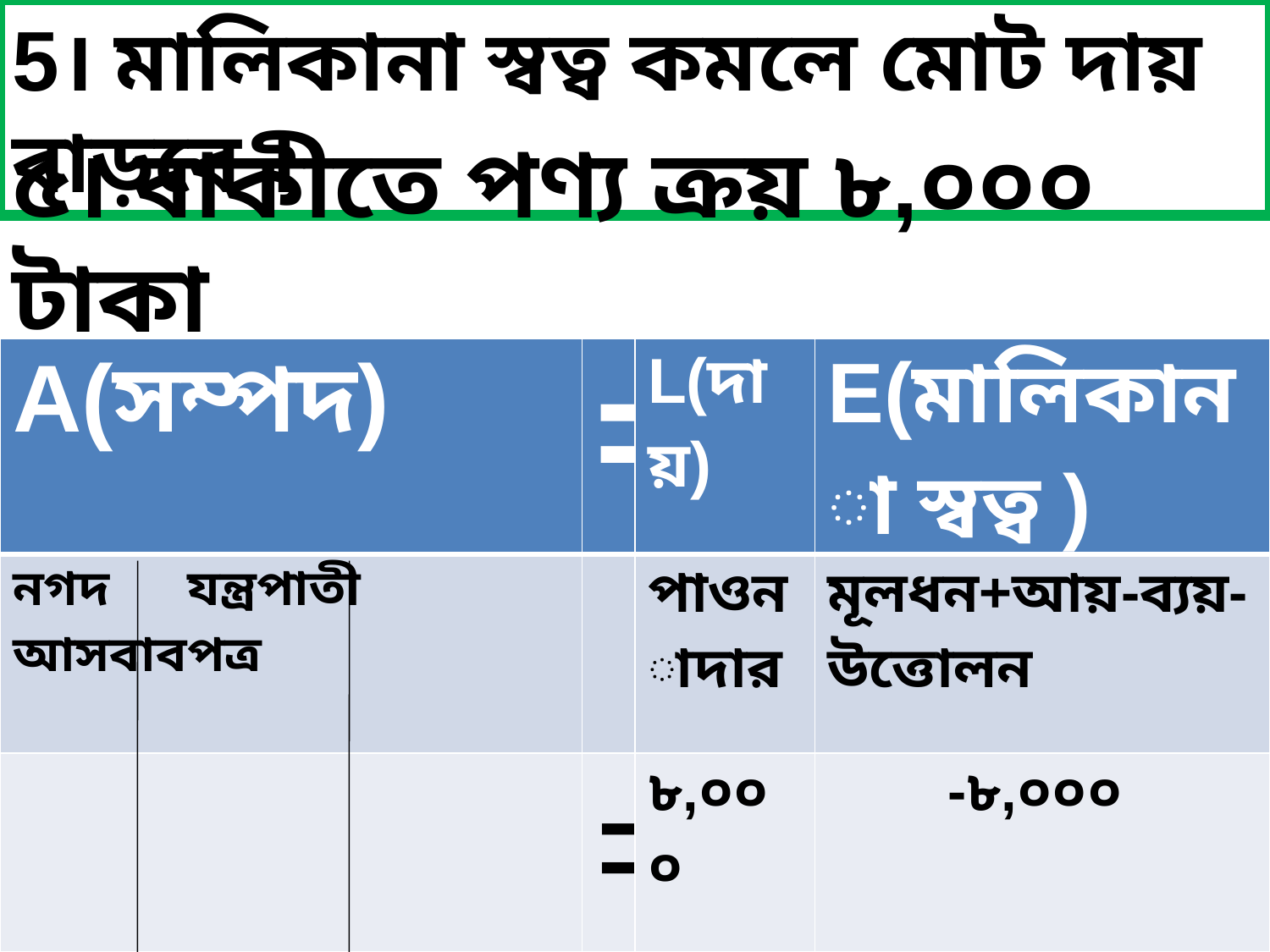

5। মালিকানা স্বত্ব কমলে মোট দায় বাড়বে ।
৫। বাকীতে পণ্য ক্রয় ৮,০০০ টাকা
| A(সম্পদ) | = | L(দায়) | E(মালিকানা স্বত্ব ) |
| --- | --- | --- | --- |
| নগদ যন্ত্রপাতী আসবাবপত্র |  | পাওনাদার | মূলধন+আয়-ব্যয়-উত্তোলন |
|  | = | ৮,০০০ | -৮,০০০ |